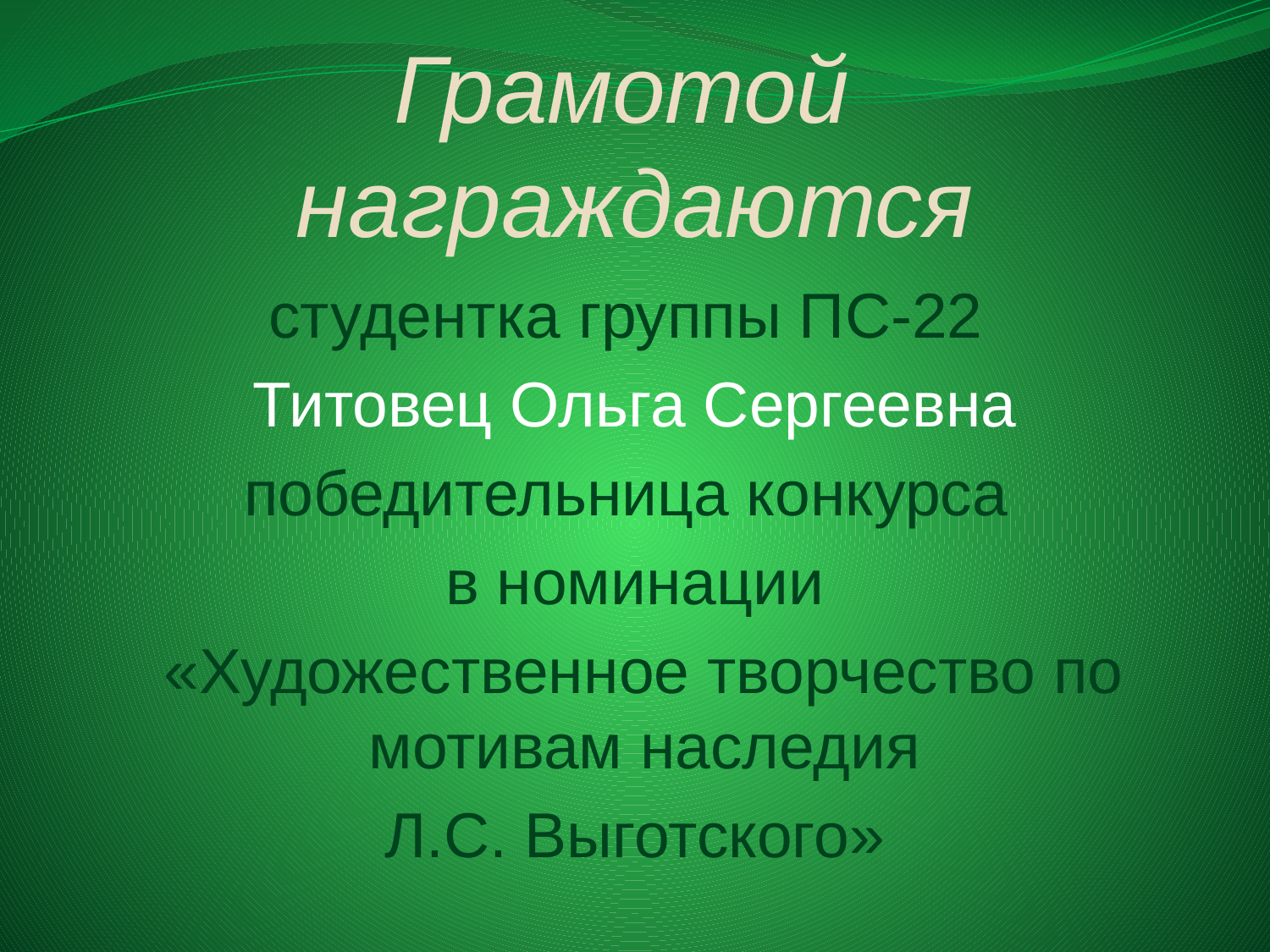

# Грамотой награждаются
студентка группы ПС-22
Титовец Ольга Сергеевна
победительница конкурса
в номинации
 «Художественное творчество по мотивам наследия
Л.С. Выготского»